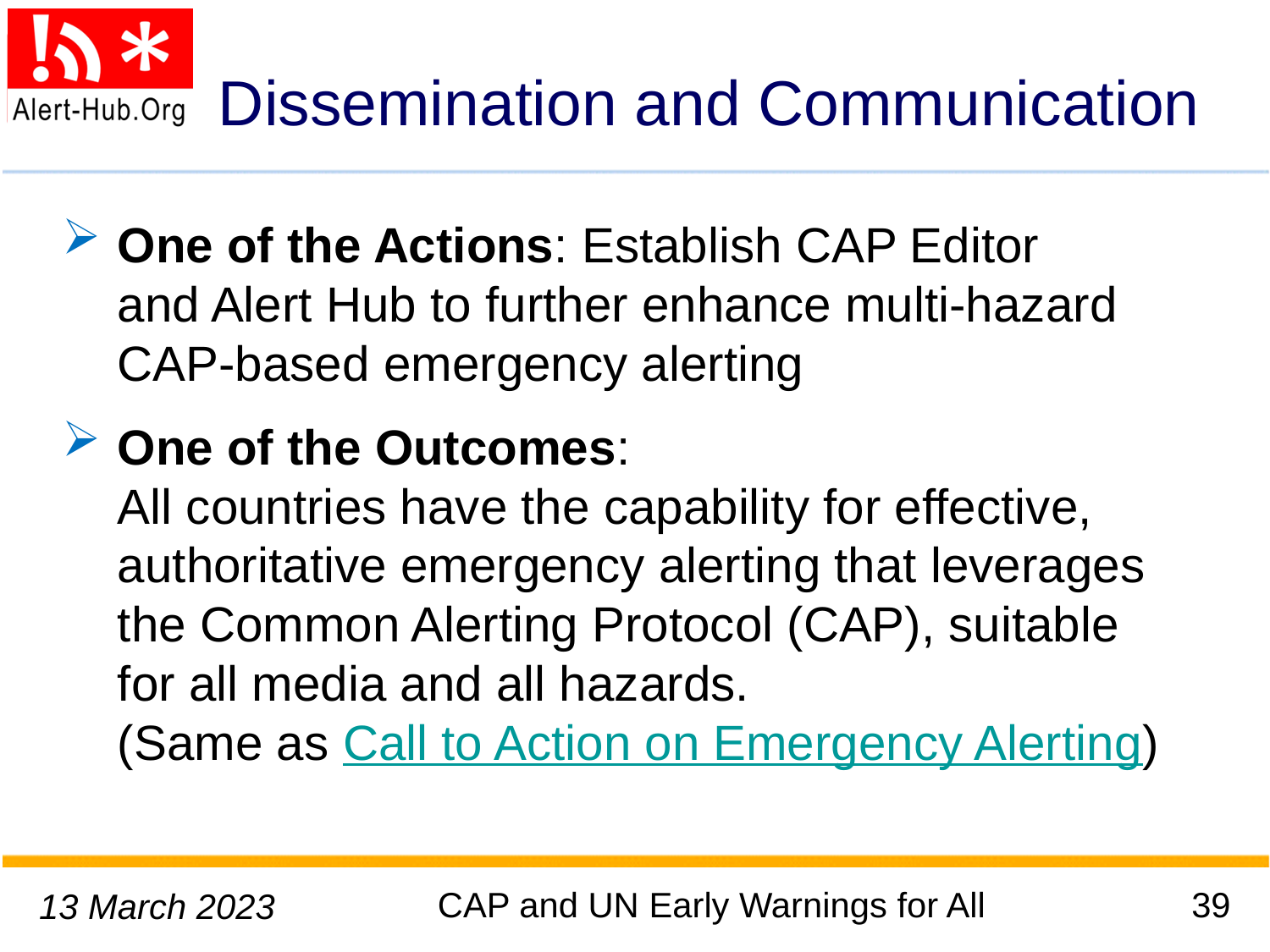

# Dissemination and Communication
One of the Actions: Establish CAP Editor
and Alert Hub to further enhance multi-hazard
CAP-based emergency alerting
One of the Outcomes:
All countries have the capability for effective, authoritative emergency alerting that leverages the Common Alerting Protocol (CAP), suitable
for all media and all hazards.
(Same as Call to Action on Emergency Alerting)
CAP and UN Early Warnings for All
39
13 March 2023